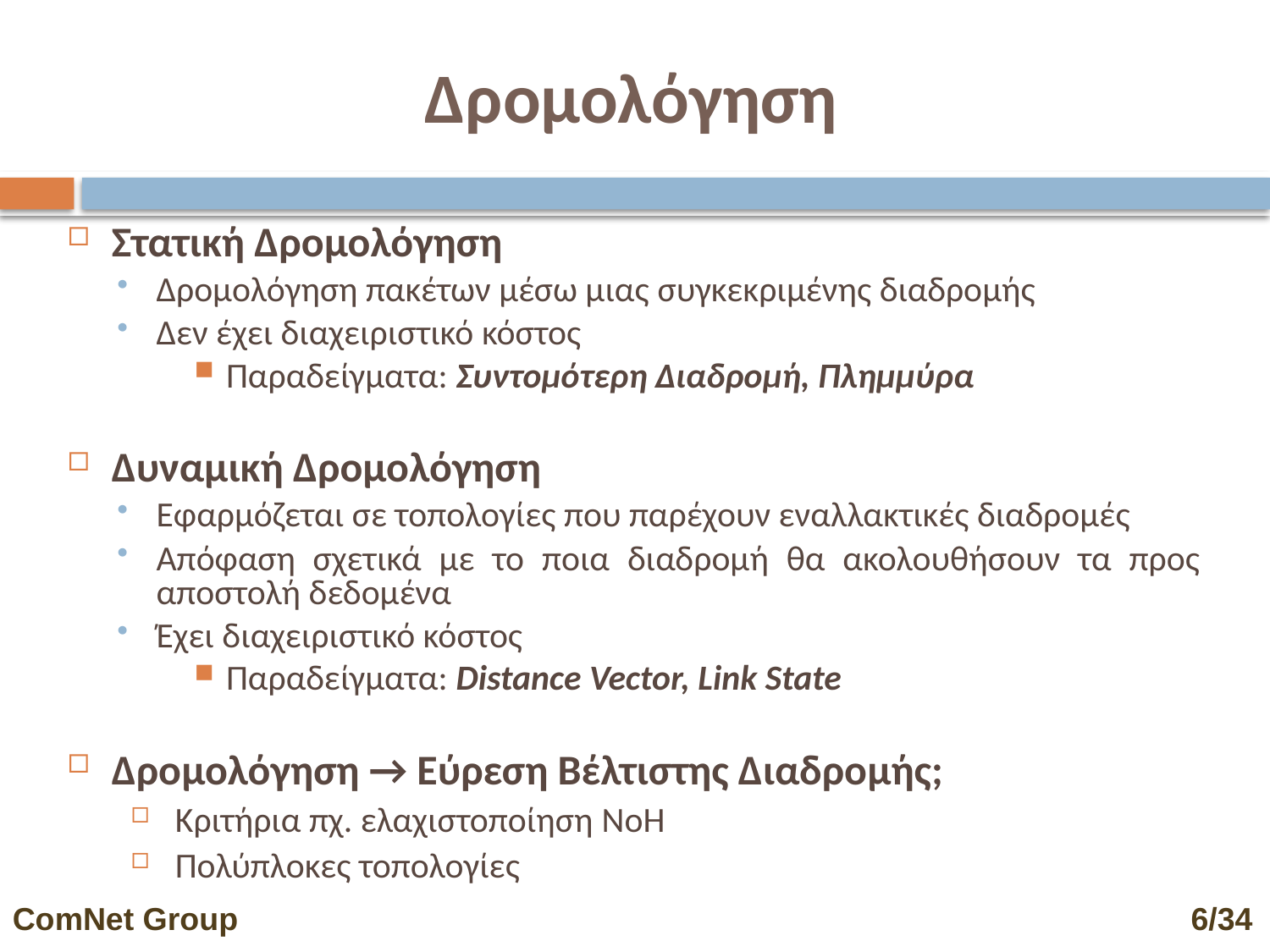

Δρομολόγηση
Στατική Δρομολόγηση
Δρομολόγηση πακέτων μέσω μιας συγκεκριμένης διαδρομής
Δεν έχει διαχειριστικό κόστος
Παραδείγματα: Συντομότερη Διαδρομή, Πλημμύρα

Δυναμική Δρομολόγηση
Εφαρμόζεται σε τοπολογίες που παρέχουν εναλλακτικές διαδρομές
Απόφαση σχετικά με το ποια διαδρομή θα ακολουθήσουν τα προς αποστολή δεδομένα
Έχει διαχειριστικό κόστος
Παραδείγματα: Distance Vector, Link State

Δρομολόγηση → Εύρεση Βέλτιστης Διαδρομής;
Κριτήρια πχ. ελαχιστοποίηση NoH
Πολύπλοκες τοπολογίες
ComNet Group 								    6/34